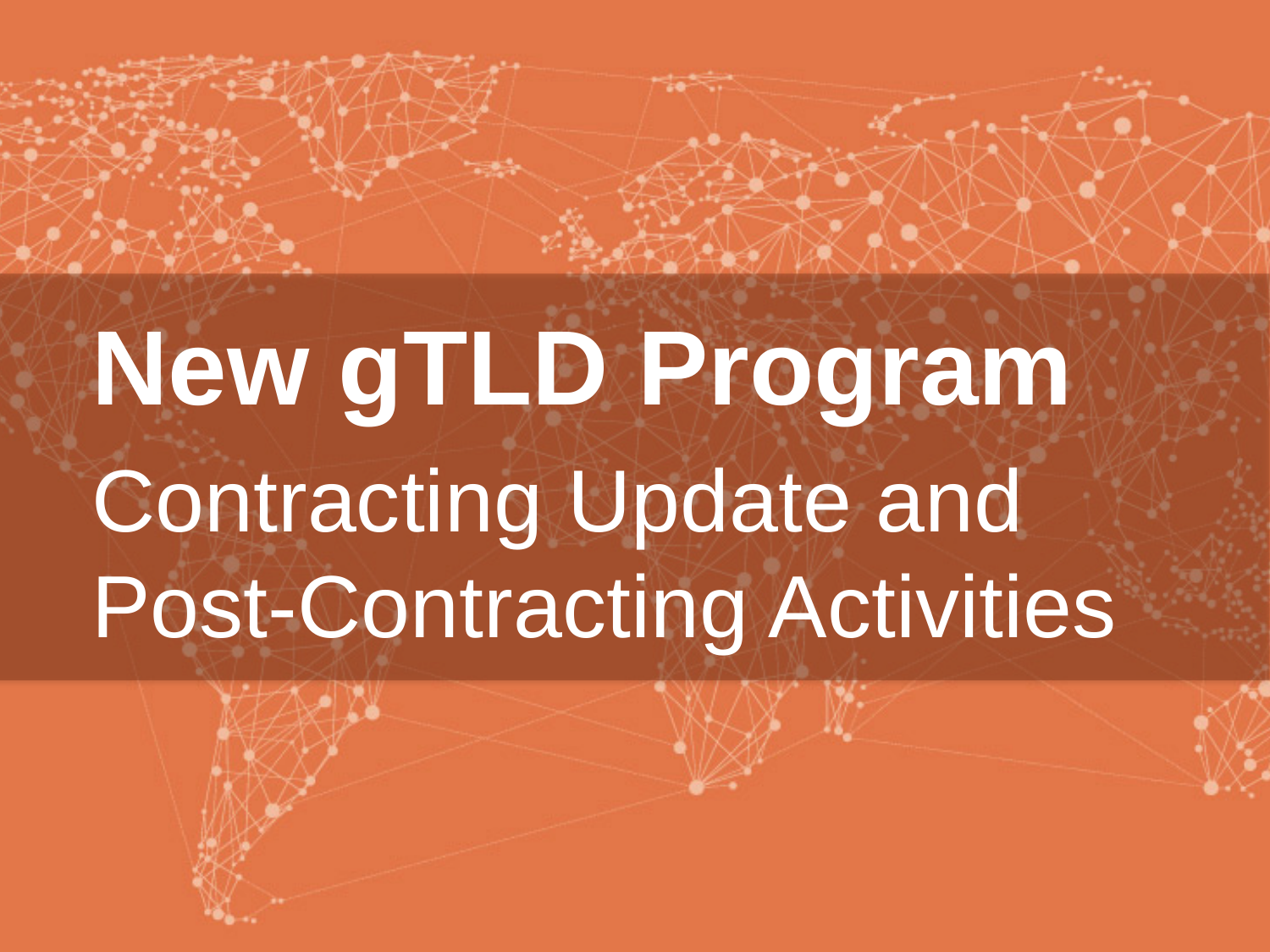

New gTLD Program
Contracting Update and Post-Contracting Activities